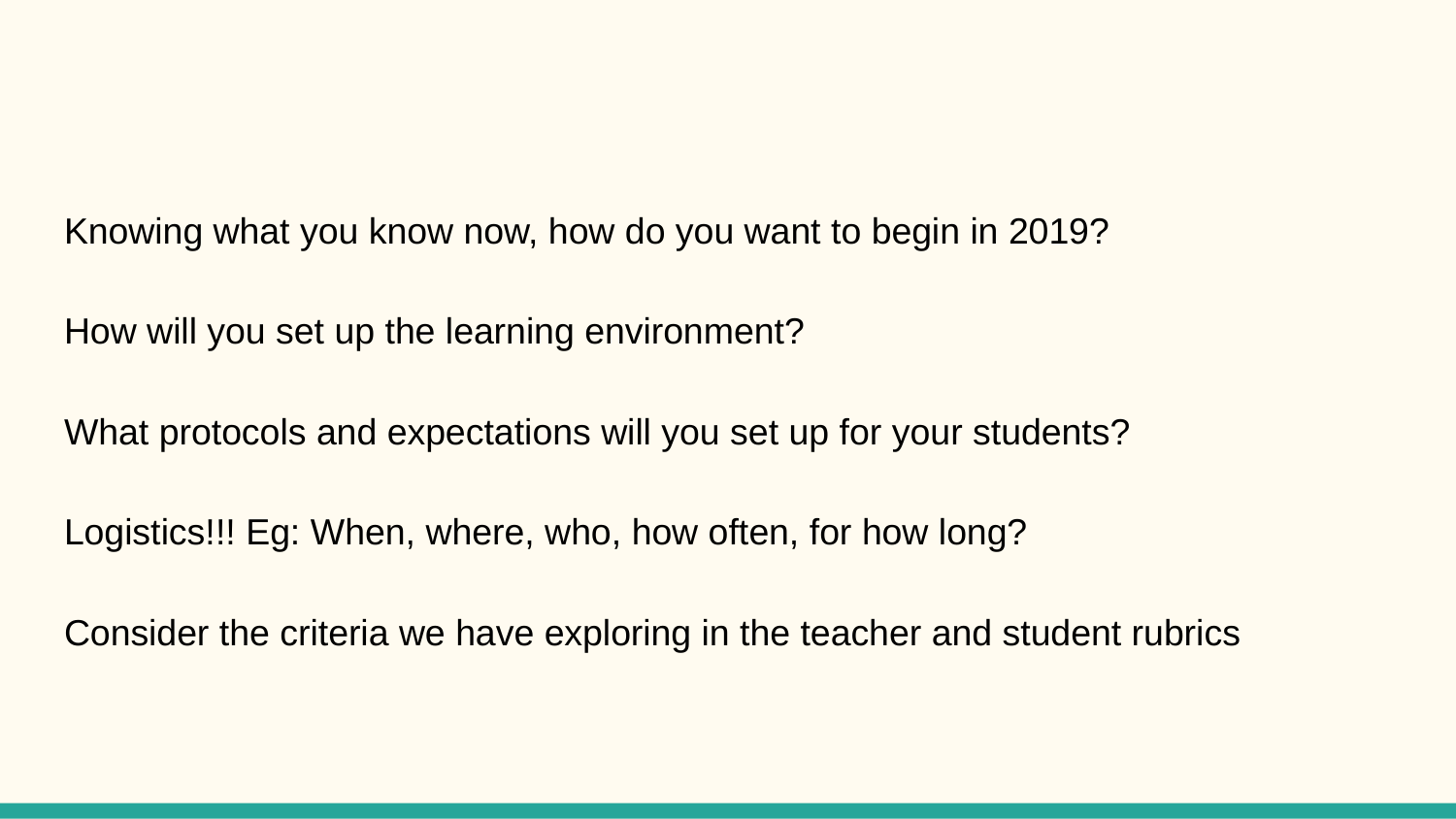

#
Knowing what you know now, how do you want to begin in 2019?

How will you set up the learning environment?

What protocols and expectations will you set up for your students?

Logistics!!! Eg: When, where, who, how often, for how long?

Consider the criteria we have exploring in the teacher and student rubrics